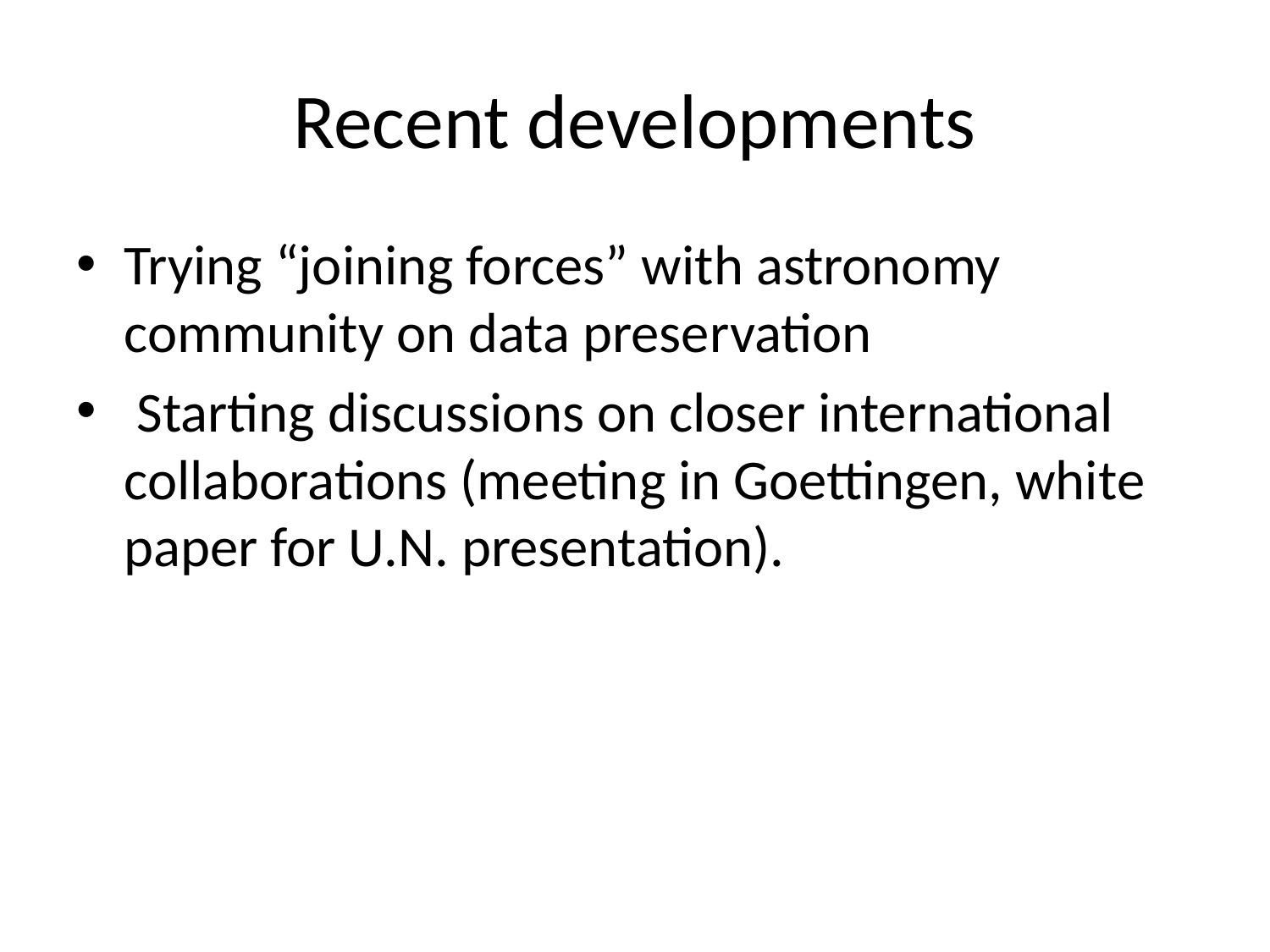

# Recent developments
Trying “joining forces” with astronomy community on data preservation
 Starting discussions on closer international collaborations (meeting in Goettingen, white paper for U.N. presentation).